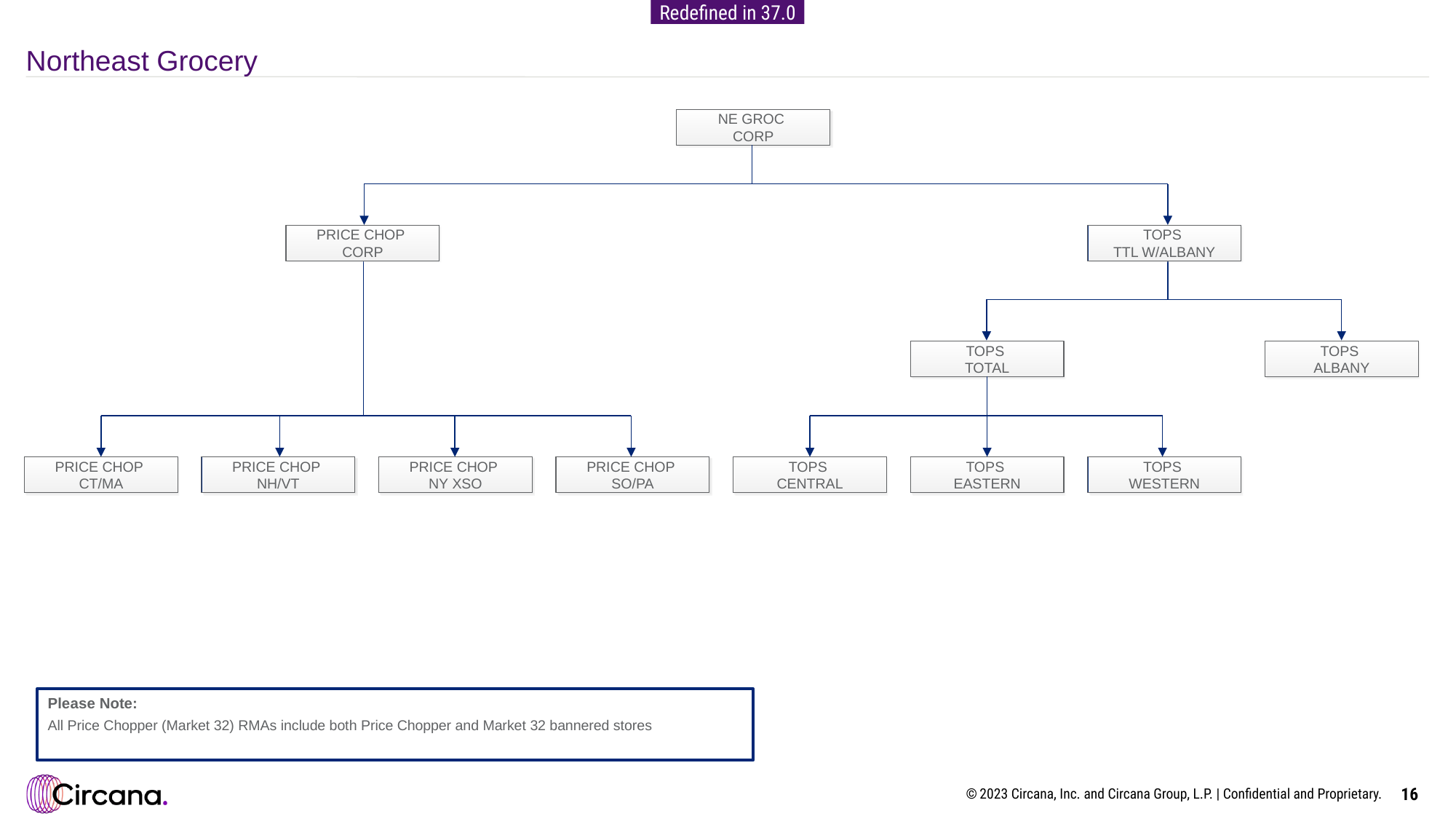

# Northeast Grocery

Redefined in 37.0

NE GROC
CORP
PRICE CHOP
CORP
TOPS
TTL W/ALBANY
TOPS
TOTAL
TOPS
ALBANY
PRICE CHOP
CT/MA
PRICE CHOP
NH/VT
PRICE CHOP
NY XSO
PRICE CHOP
SO/PA
TOPS
CENTRAL
TOPS
EASTERN
TOPS
WESTERN
Please Note:
All Price Chopper (Market 32) RMAs include both Price Chopper and Market 32 bannered stores